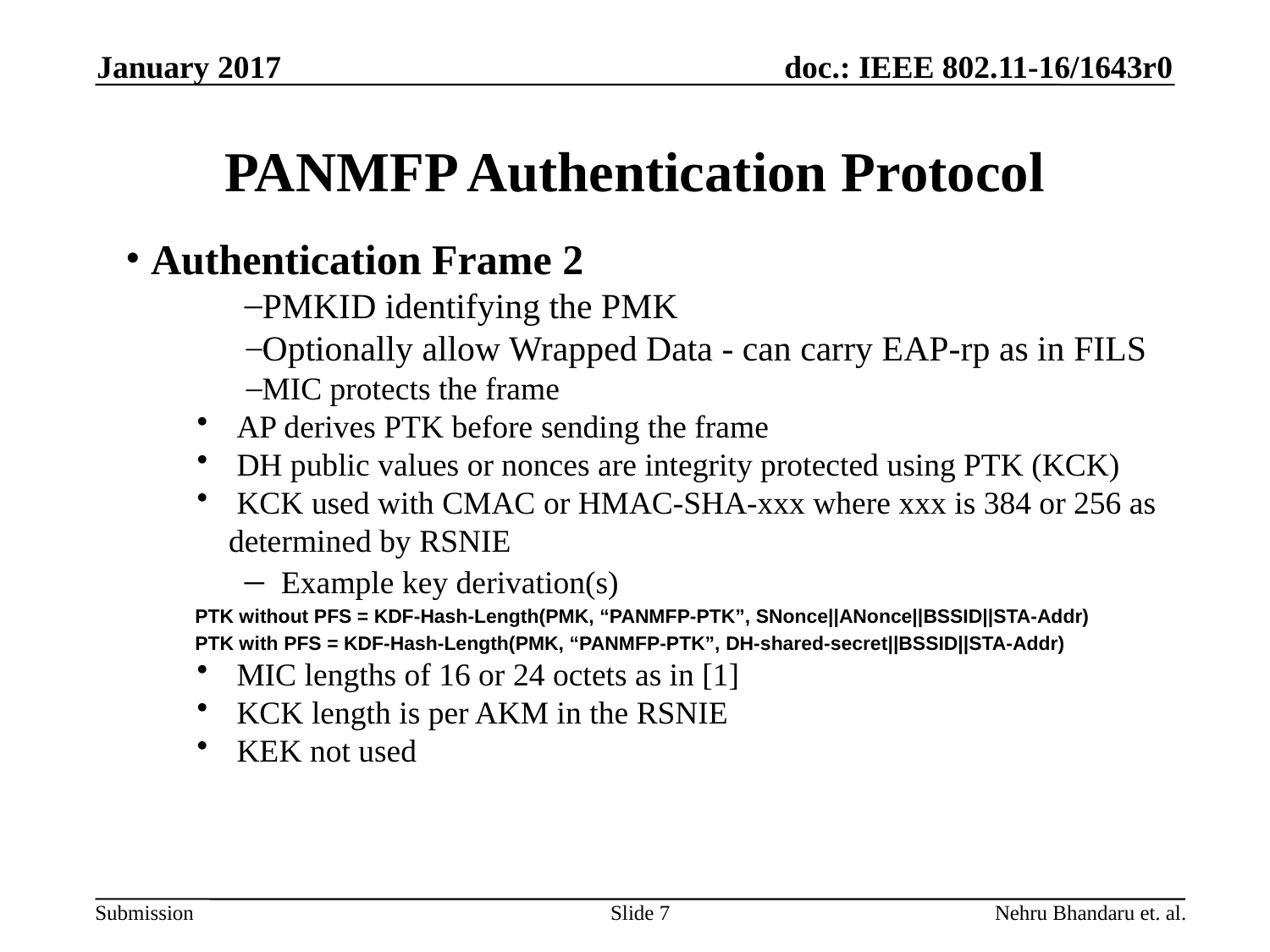

January 2017
# PANMFP Authentication Protocol
 Authentication Frame 2
PMKID identifying the PMK
Optionally allow Wrapped Data - can carry EAP-rp as in FILS
MIC protects the frame
 AP derives PTK before sending the frame
 DH public values or nonces are integrity protected using PTK (KCK)
 KCK used with CMAC or HMAC-SHA-xxx where xxx is 384 or 256 as determined by RSNIE
  Example key derivation(s)
PTK without PFS = KDF-Hash-Length(PMK, “PANMFP-PTK”, SNonce||ANonce||BSSID||STA-Addr)
PTK with PFS = KDF-Hash-Length(PMK, “PANMFP-PTK”, DH-shared-secret||BSSID||STA-Addr)
 MIC lengths of 16 or 24 octets as in [1]
 KCK length is per AKM in the RSNIE
 KEK not used

Slide 7
Nehru Bhandaru et. al.